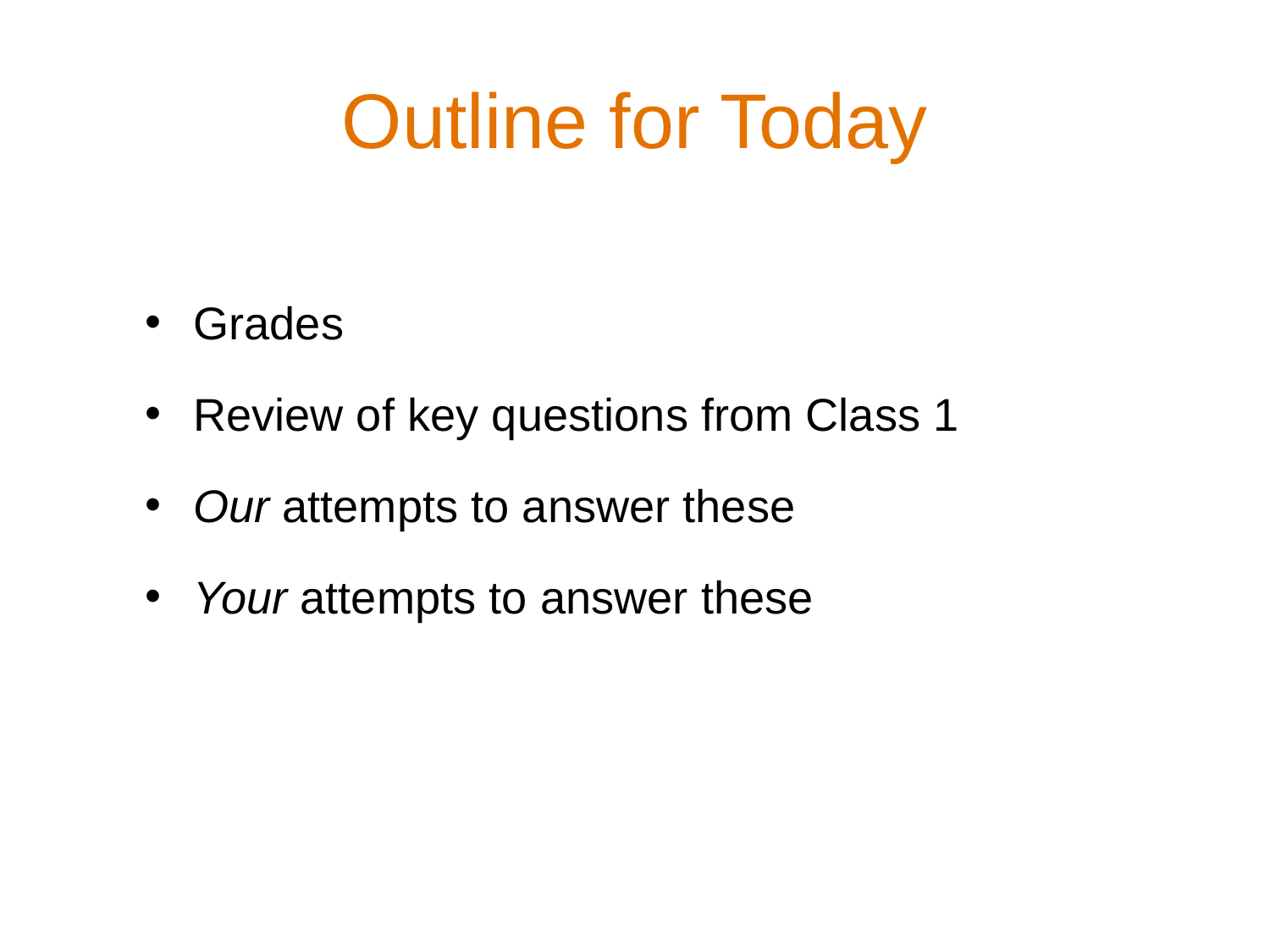

# Outline for Today
Grades
Review of key questions from Class 1
Our attempts to answer these
Your attempts to answer these